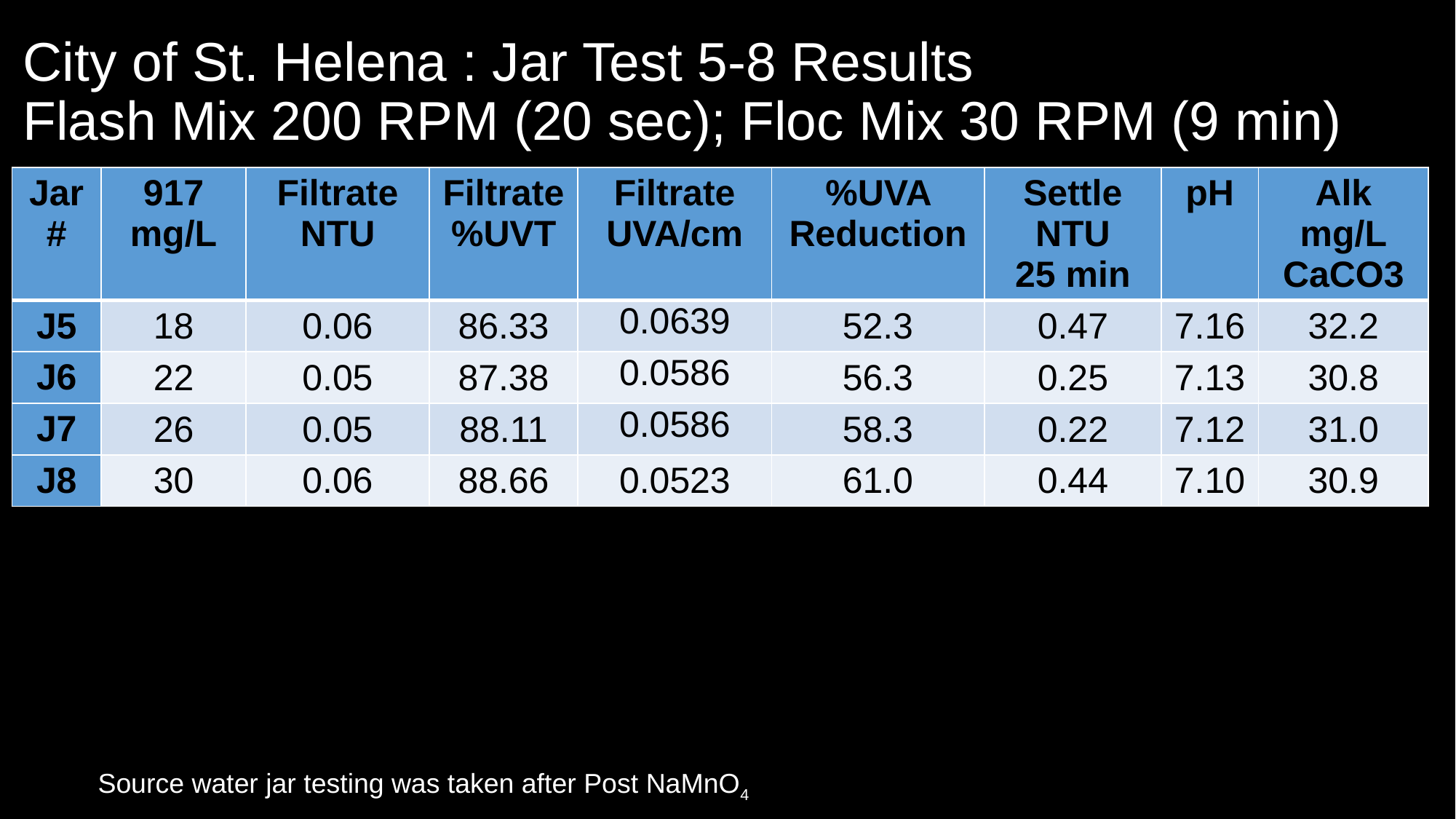

# City of St. Helena : Jar Test 5-8 Results Flash Mix 200 RPM (20 sec); Floc Mix 30 RPM (9 min)
| Jar # | 917 mg/L | Filtrate NTU | Filtrate %UVT | Filtrate UVA/cm | %UVA Reduction | Settle NTU 25 min | pH | Alk mg/L CaCO3 |
| --- | --- | --- | --- | --- | --- | --- | --- | --- |
| J5 | 18 | 0.06 | 86.33 | 0.0639 | 52.3 | 0.47 | 7.16 | 32.2 |
| J6 | 22 | 0.05 | 87.38 | 0.0586 | 56.3 | 0.25 | 7.13 | 30.8 |
| J7 | 26 | 0.05 | 88.11 | 0.0586 | 58.3 | 0.22 | 7.12 | 31.0 |
| J8 | 30 | 0.06 | 88.66 | 0.0523 | 61.0 | 0.44 | 7.10 | 30.9 |
Source water jar testing was taken after Post NaMnO4